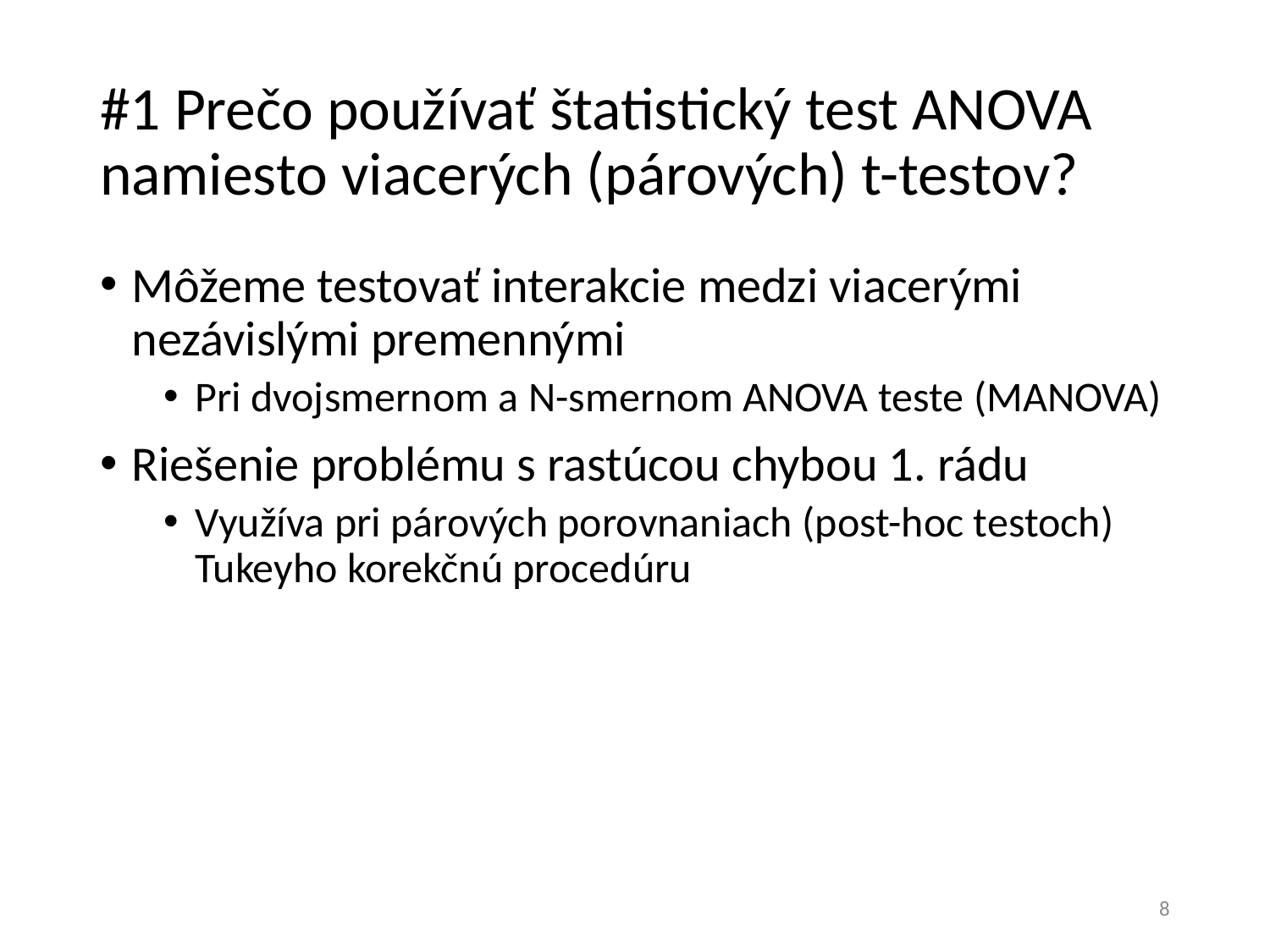

# #1 Prečo používať štatistický test ANOVA namiesto viacerých (párových) t-testov?
Môžeme testovať interakcie medzi viacerými nezávislými premennými
Pri dvojsmernom a N-smernom ANOVA teste (MANOVA)
Riešenie problému s rastúcou chybou 1. rádu
Využíva pri párových porovnaniach (post-hoc testoch) Tukeyho korekčnú procedúru
8